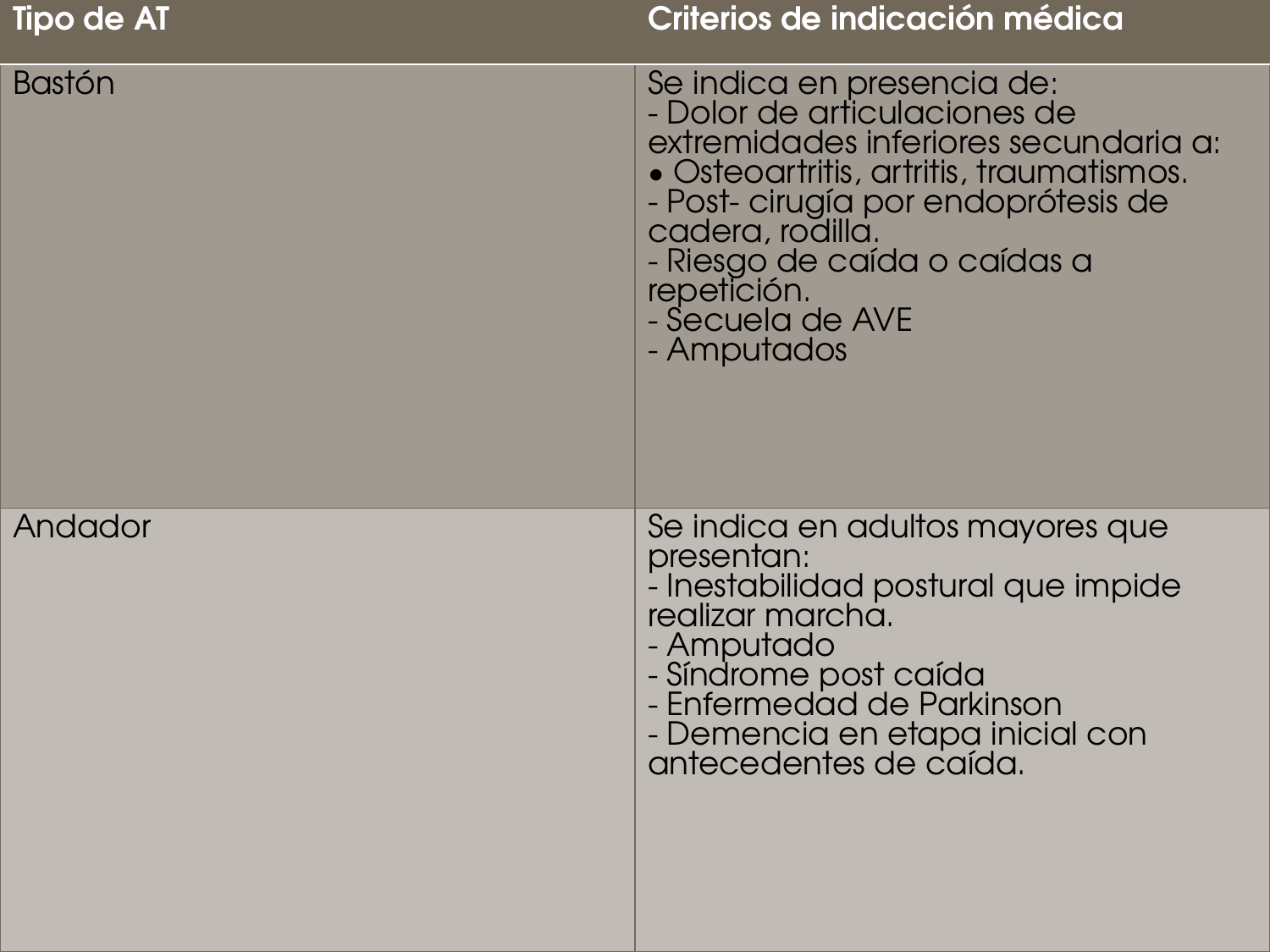

| Tipo de AT | Criterios de indicación médica |
| --- | --- |
| Bastón | Se indica en presencia de: - Dolor de articulaciones de extremidades inferiores secundaria a: • Osteoartritis, artritis, traumatismos. - Post- cirugía por endoprótesis de cadera, rodilla. - Riesgo de caída o caídas a repetición. - Secuela de AVE - Amputados |
| Andador | Se indica en adultos mayores que presentan: - Inestabilidad postural que impide realizar marcha. - Amputado - Síndrome post caída - Enfermedad de Parkinson - Demencia en etapa inicial con antecedentes de caída. |